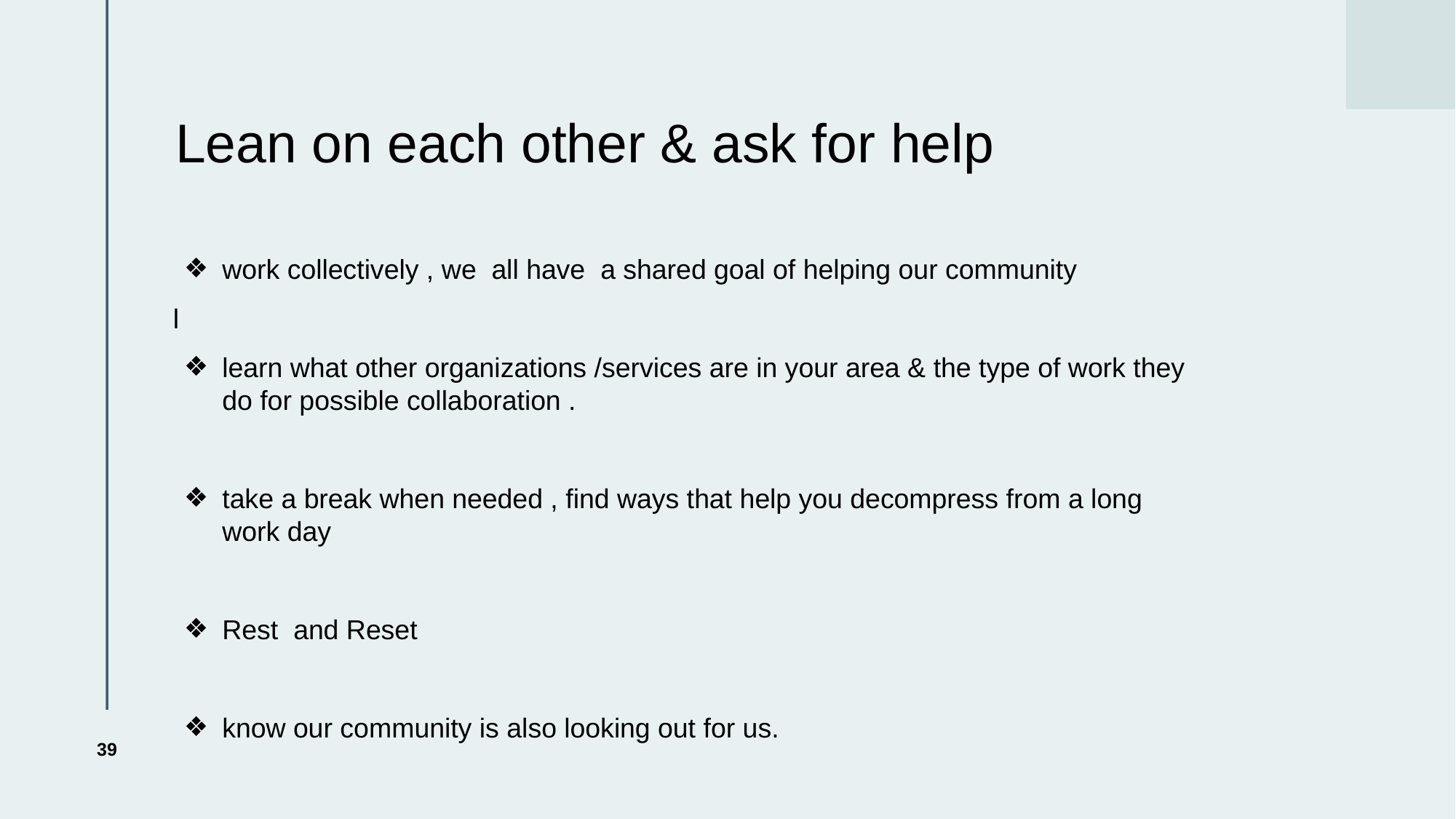

# Lean on each other & ask for help
work collectively , we  all have  a shared goal of helping our community
l
learn what other organizations /services are in your area & the type of work they do for possible collaboration .

take a break when needed , find ways that help you decompress from a long work day

Rest  and Reset

know our community is also looking out for us.
39